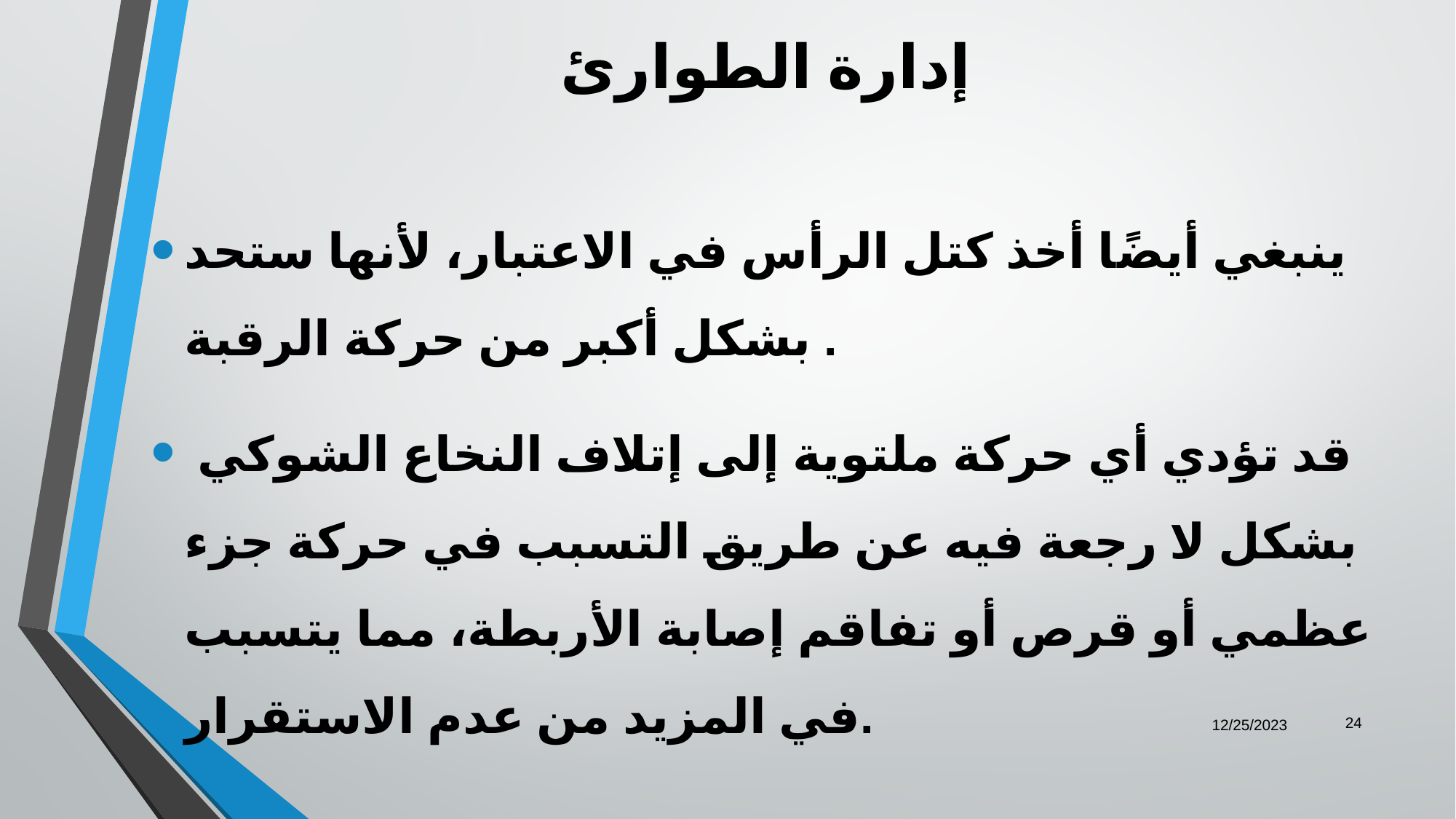

# إدارة الطوارئ
ينبغي أيضًا أخذ كتل الرأس في الاعتبار، لأنها ستحد بشكل أكبر من حركة الرقبة .
 قد تؤدي أي حركة ملتوية إلى إتلاف النخاع الشوكي بشكل لا رجعة فيه عن طريق التسبب في حركة جزء عظمي أو قرص أو تفاقم إصابة الأربطة، مما يتسبب في المزيد من عدم الاستقرار.
24
12/25/2023